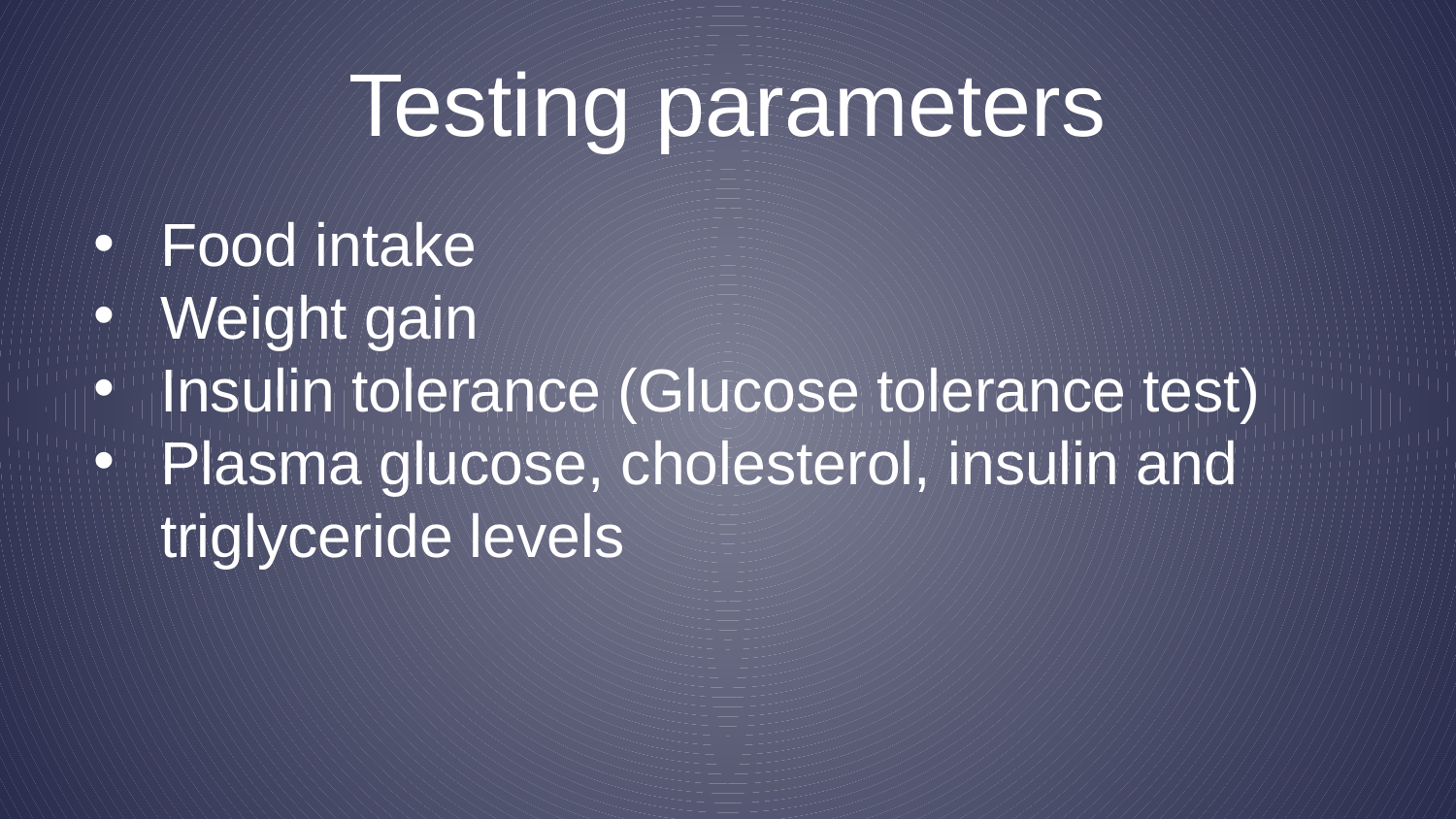

# Testing parameters
Food intake
Weight gain
Insulin tolerance (Glucose tolerance test)
Plasma glucose, cholesterol, insulin and triglyceride levels